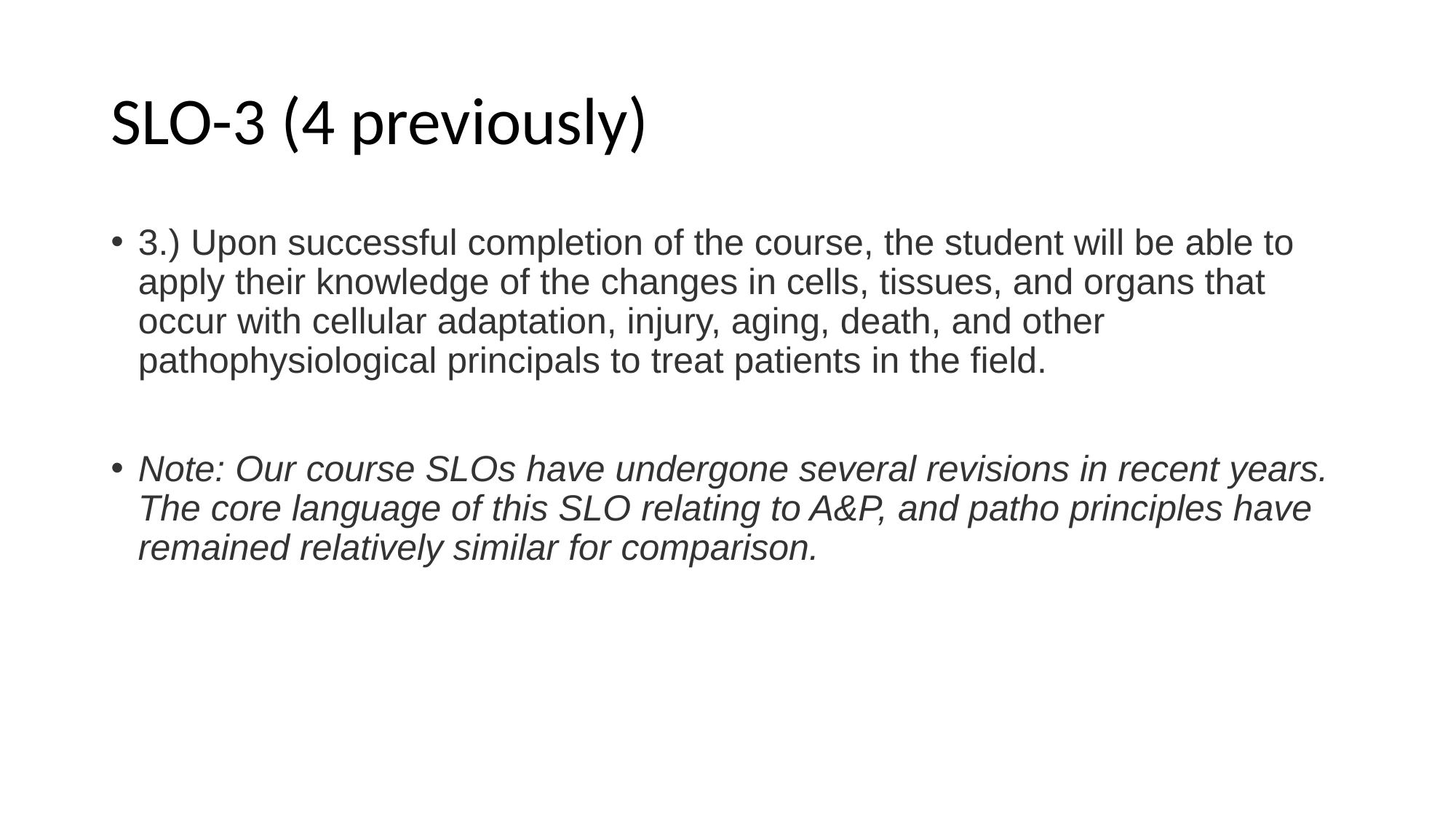

# SLO-3 (4 previously)
3.) Upon successful completion of the course, the student will be able to apply their knowledge of the changes in cells, tissues, and organs that occur with cellular adaptation, injury, aging, death, and other pathophysiological principals to treat patients in the field.

Note: Our course SLOs have undergone several revisions in recent years. The core language of this SLO relating to A&P, and patho principles have remained relatively similar for comparison.